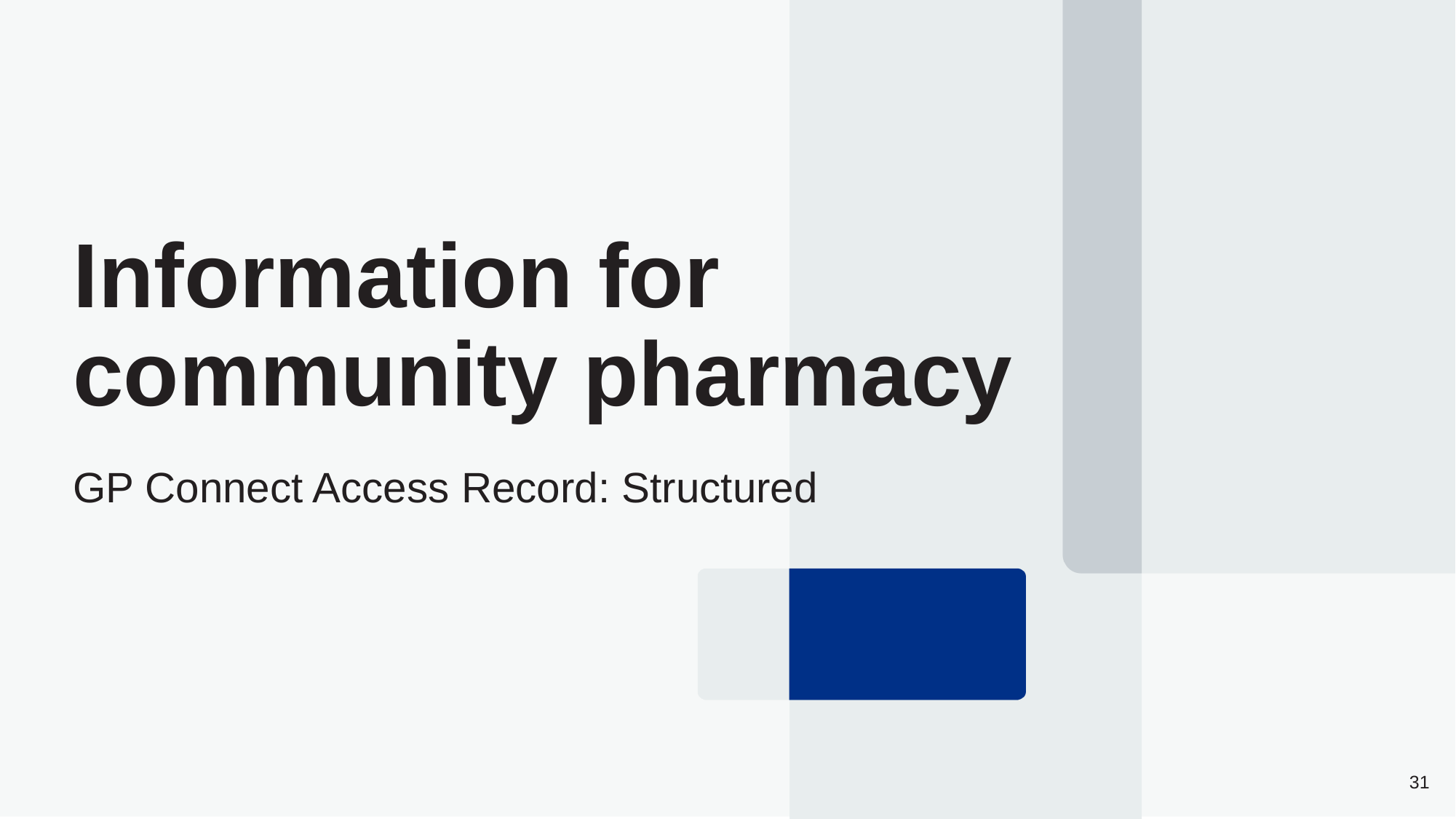

Information for community pharmacy
GP Connect Access Record: Structured